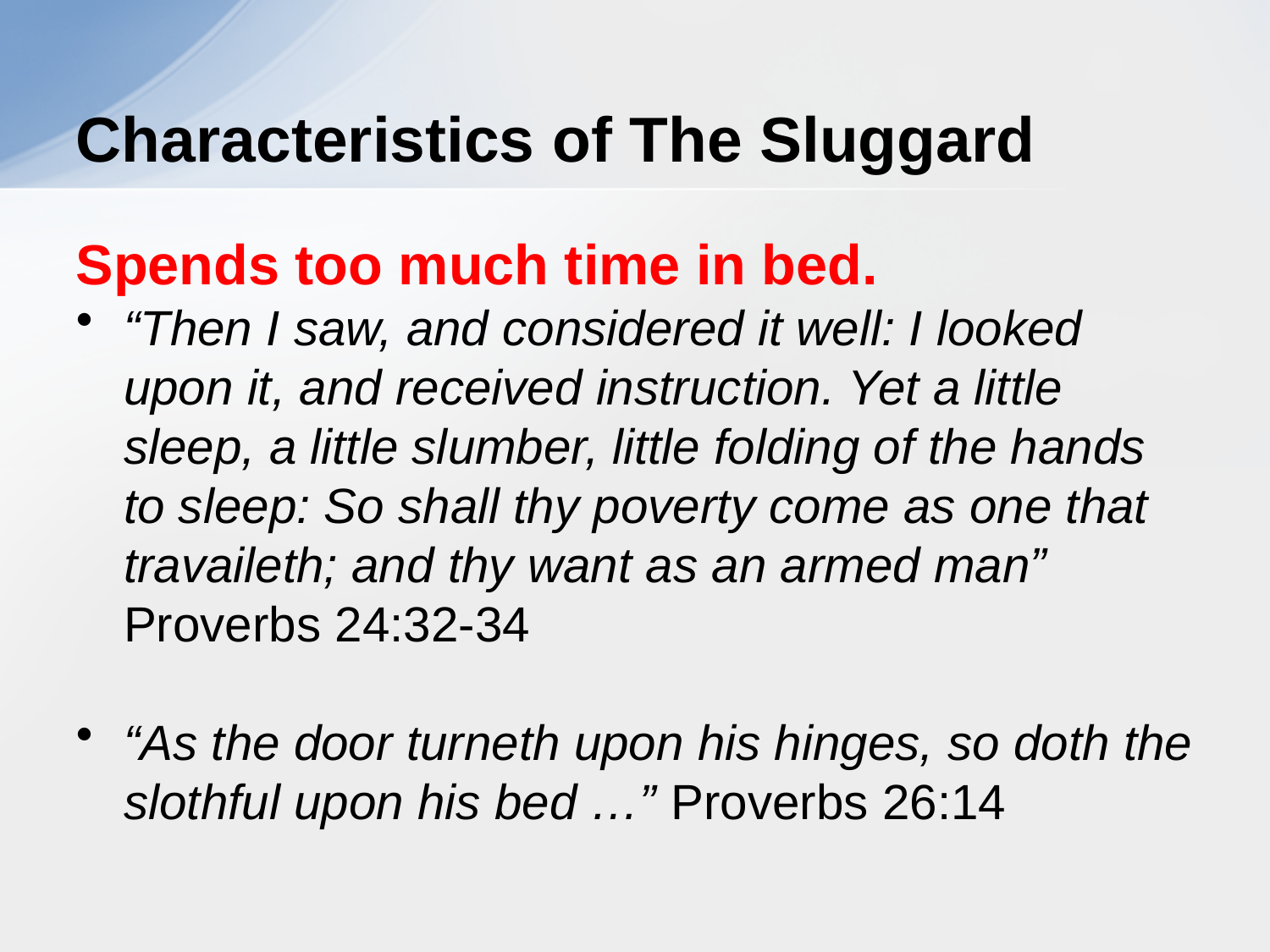

# Characteristics of The Sluggard
Spends too much time in bed.
“Then I saw, and considered it well: I looked upon it, and received instruction. Yet a little sleep, a little slumber, little folding of the hands to sleep: So shall thy poverty come as one that travaileth; and thy want as an armed man” Proverbs 24:32-34

“As the door turneth upon his hinges, so doth the slothful upon his bed …” Proverbs 26:14